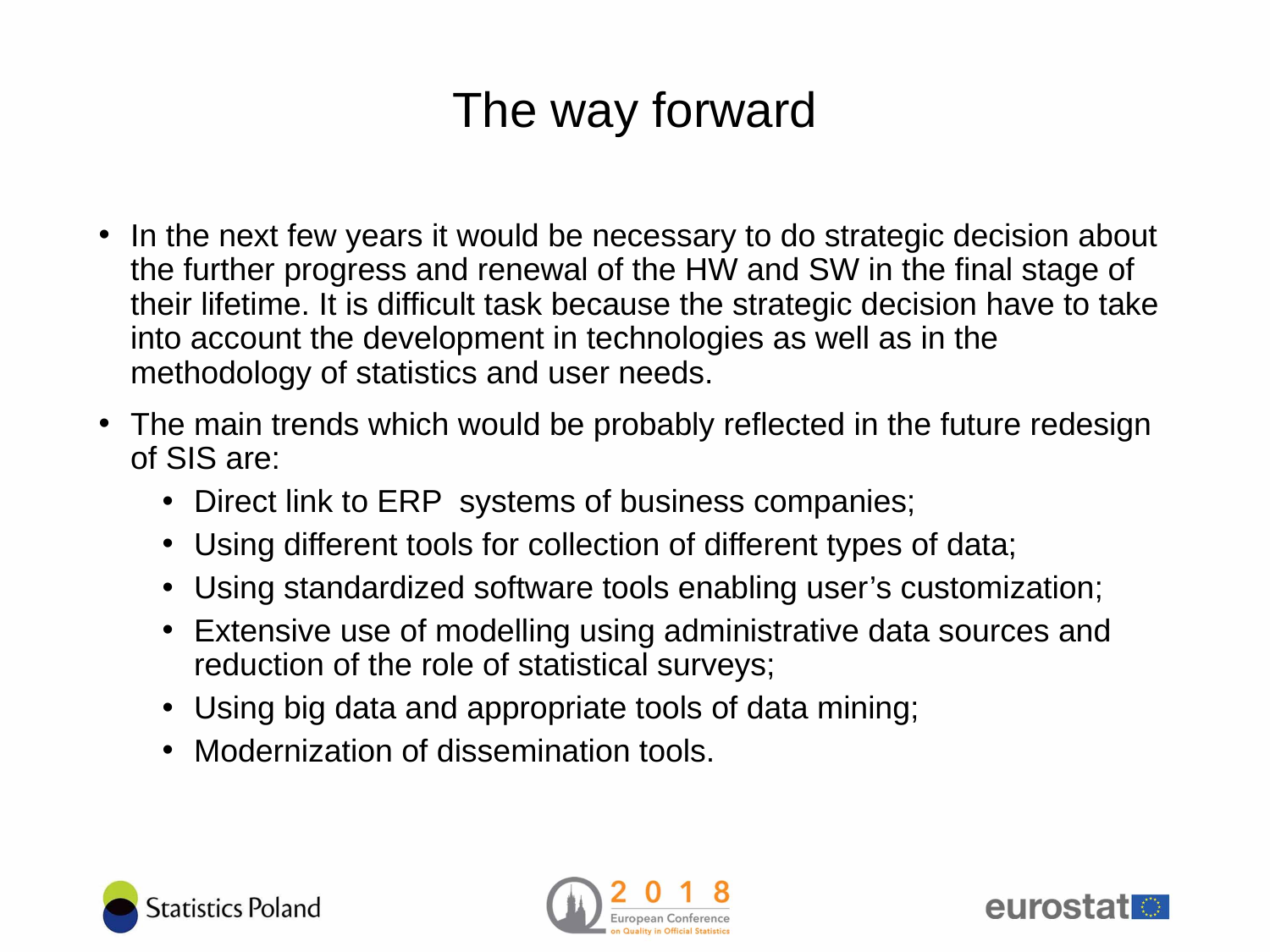

# The way forward
In the next few years it would be necessary to do strategic decision about the further progress and renewal of the HW and SW in the final stage of their lifetime. It is difficult task because the strategic decision have to take into account the development in technologies as well as in the methodology of statistics and user needs.
The main trends which would be probably reflected in the future redesign of SIS are:
Direct link to ERP  systems of business companies;
Using different tools for collection of different types of data;
Using standardized software tools enabling user’s customization;
Extensive use of modelling using administrative data sources and reduction of the role of statistical surveys;
Using big data and appropriate tools of data mining;
Modernization of dissemination tools.